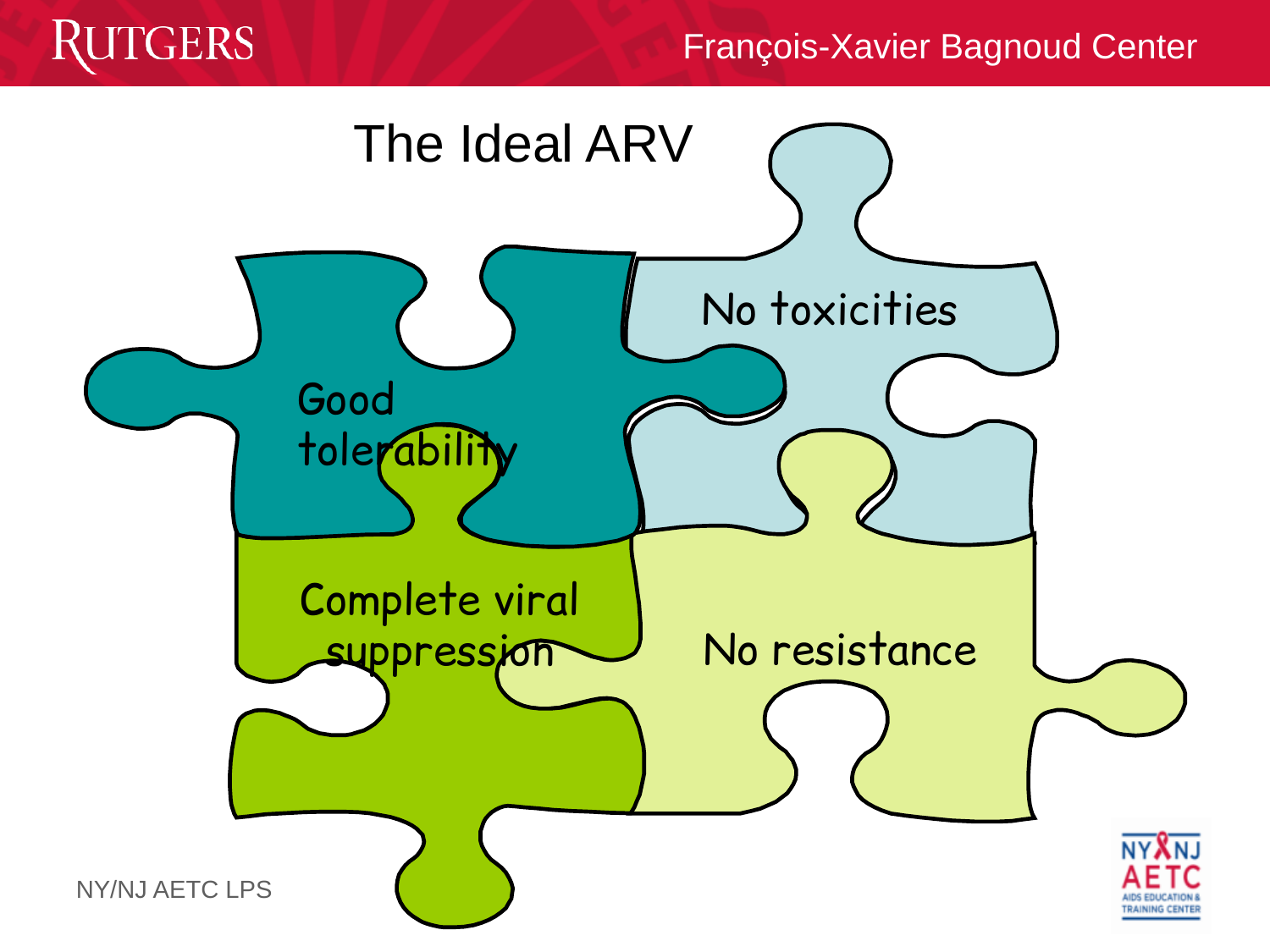

# The Ideal ARV

No toxicities

Good tolerability

Complete viral suppression
No resistance